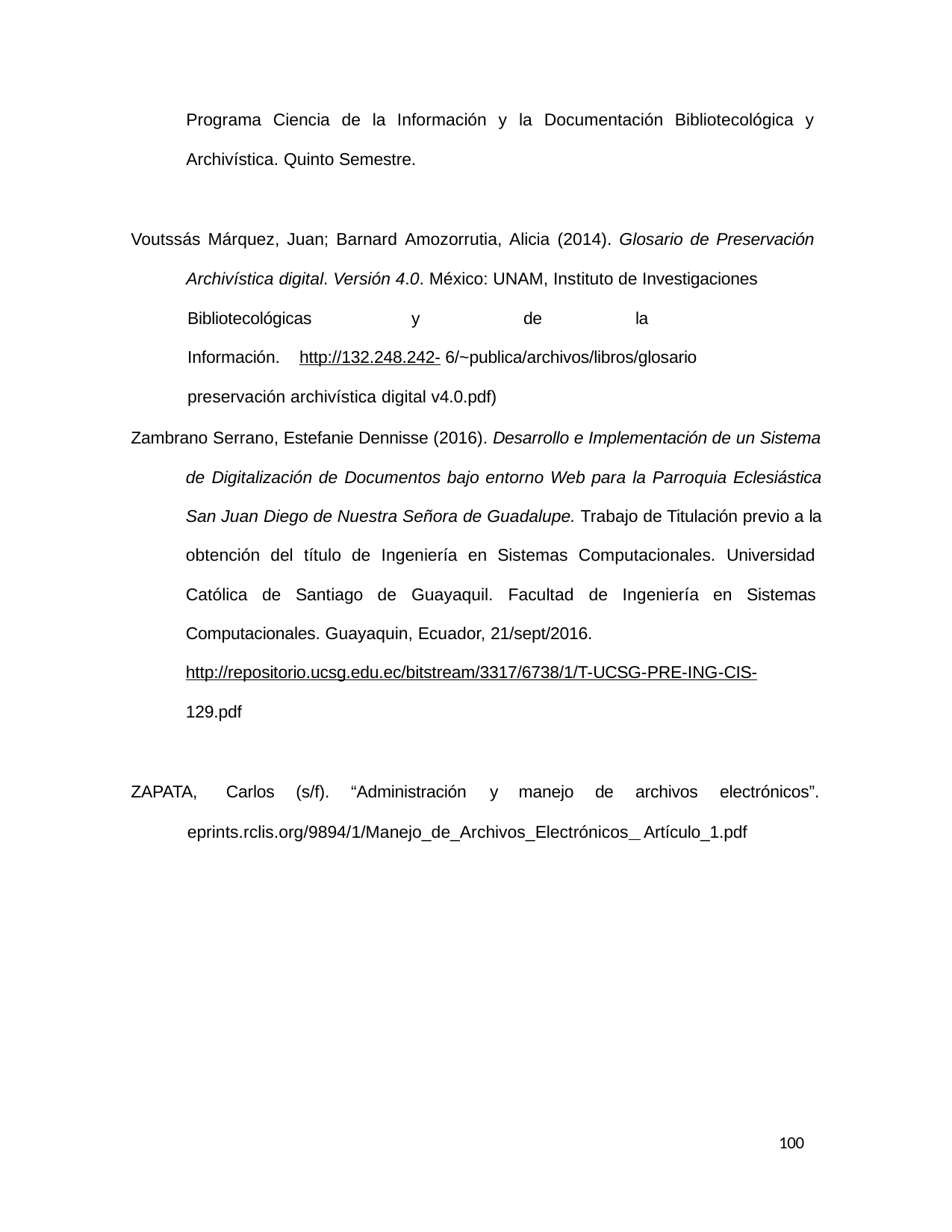

Programa Ciencia de la Información y la Documentación Bibliotecológica y
Archivística. Quinto Semestre.
Voutssás Márquez, Juan; Barnard Amozorrutia, Alicia (2014). Glosario de Preservación
Archivística digital. Versión 4.0. México: UNAM, Instituto de Investigaciones Bibliotecológicas	y	de	la	Información.	http://132.248.242- 6/~publica/archivos/libros/glosario preservación archivística digital v4.0.pdf)
Zambrano Serrano, Estefanie Dennisse (2016). Desarrollo e Implementación de un Sistema
de Digitalización de Documentos bajo entorno Web para la Parroquia Eclesiástica San Juan Diego de Nuestra Señora de Guadalupe. Trabajo de Titulación previo a la obtención del título de Ingeniería en Sistemas Computacionales. Universidad
Católica  de  Santiago  de  Guayaquil.  Facultad  de  Ingeniería  en  Sistemas Computacionales. Guayaquin, Ecuador, 21/sept/2016. http://repositorio.ucsg.edu.ec/bitstream/3317/6738/1/T-UCSG-PRE-ING-CIS- 129.pdf
ZAPATA,	Carlos	(s/f).	“Administración	y	manejo	de	archivos	electrónicos”.
eprints.rclis.org/9894/1/Manejo_de_Archivos_Electrónicos  Artículo_1.pdf
100